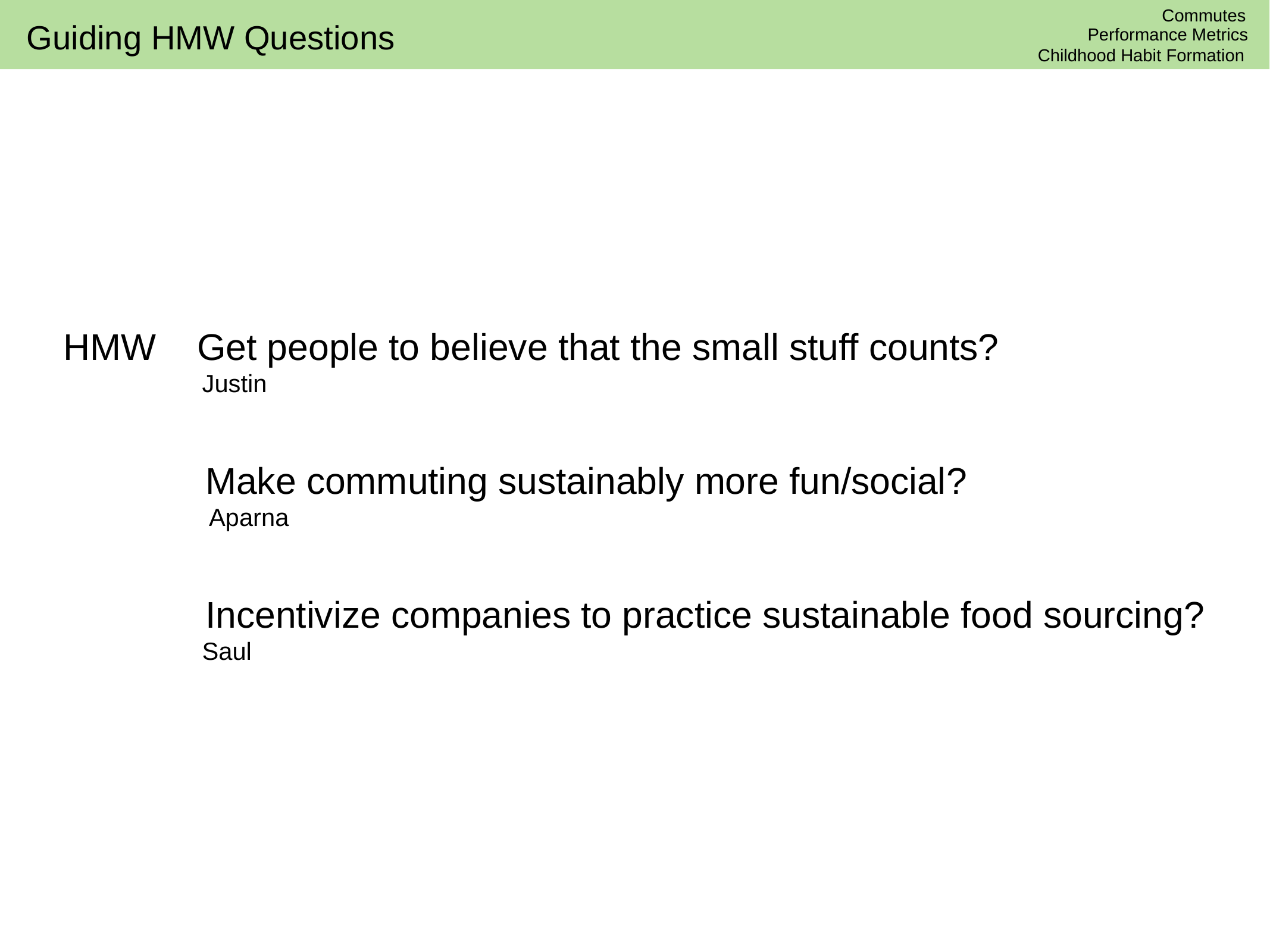

Commutes
Guiding HMW Questions
Performance Metrics
Childhood Habit Formation
HMW    Get people to believe that the small stuff counts?
    Justin

   Make commuting sustainably more fun/social?
     Aparna

   Incentivize companies to practice sustainable food sourcing?
    Saul